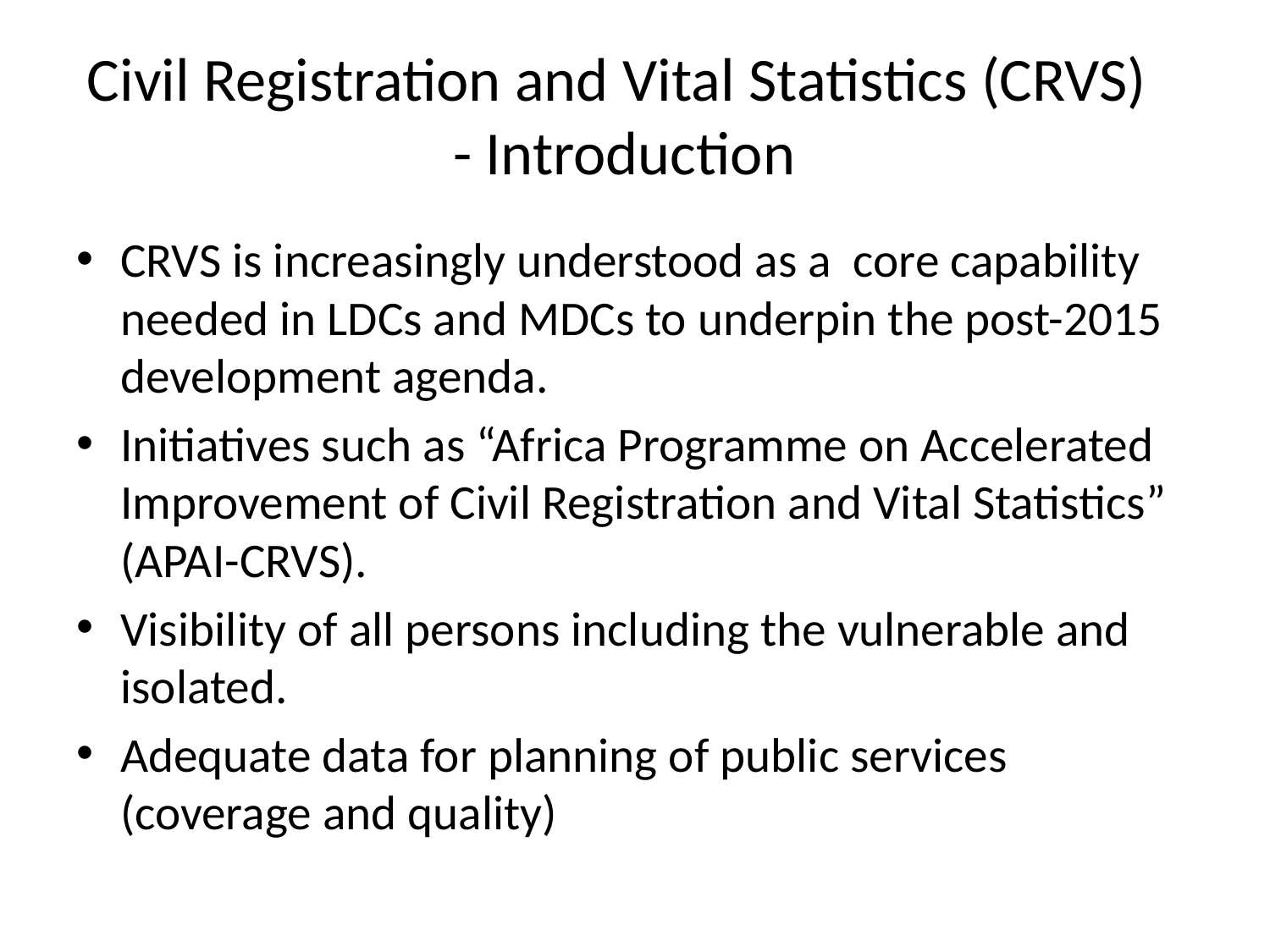

# Civil Registration and Vital Statistics (CRVS) - Introduction
CRVS is increasingly understood as a  core capability needed in LDCs and MDCs to underpin the post-2015 development agenda.
Initiatives such as “Africa Programme on Accelerated Improvement of Civil Registration and Vital Statistics” (APAI-CRVS).
Visibility of all persons including the vulnerable and isolated.
Adequate data for planning of public services (coverage and quality)